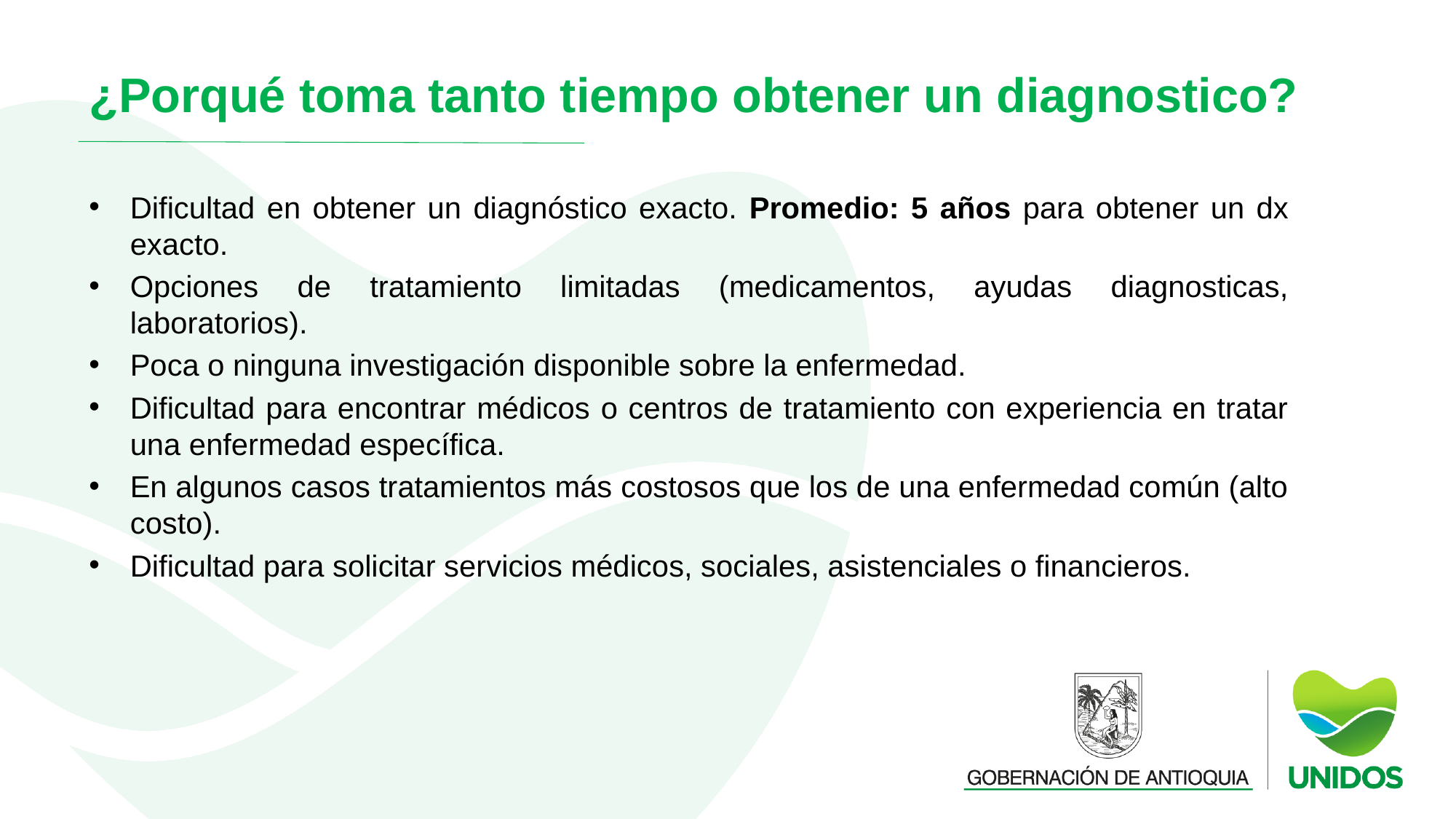

¿Porqué toma tanto tiempo obtener un diagnostico?
Dificultad en obtener un diagnóstico exacto. Promedio: 5 años para obtener un dx exacto.
Opciones de tratamiento limitadas (medicamentos, ayudas diagnosticas, laboratorios).
Poca o ninguna investigación disponible sobre la enfermedad.
Dificultad para encontrar médicos o centros de tratamiento con experiencia en tratar una enfermedad específica.
En algunos casos tratamientos más costosos que los de una enfermedad común (alto costo).
Dificultad para solicitar servicios médicos, sociales, asistenciales o financieros.